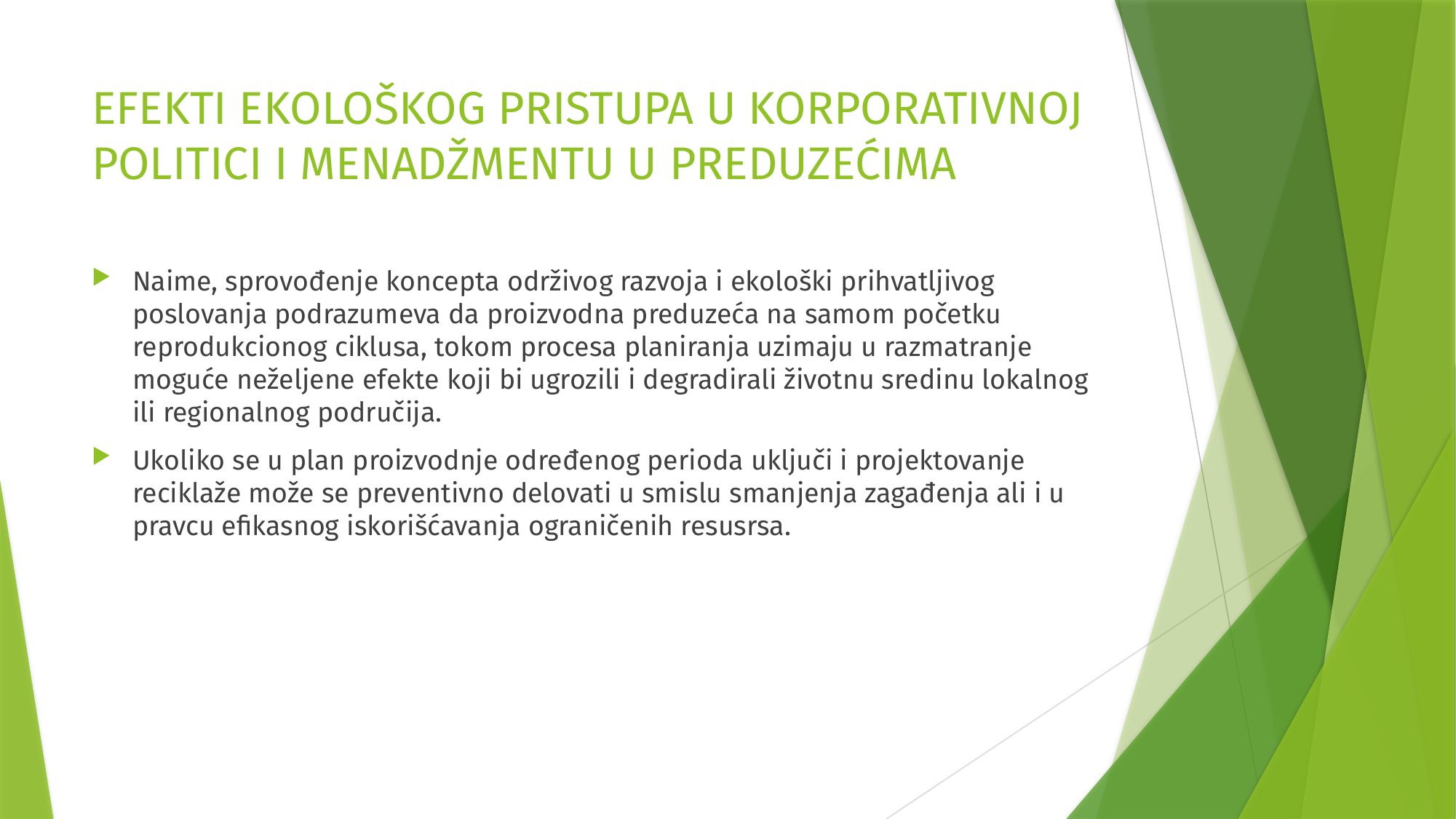

# EFEKTI EKOLOŠKOG PRISTUPA U KORPORATIVNOJ POLITICI I MENADŽMENTU U PREDUZEĆIMA
Naime, sprovođenje koncepta održivog razvoja i ekološki prihvatljivog poslovanja podrazumeva da proizvodna preduzeća na samom početku reprodukcionog ciklusa, tokom procesa planiranja uzimaju u razmatranje moguće neželjene efekte koji bi ugrozili i degradirali životnu sredinu lokalnog ili regionalnog područija.
Ukoliko se u plan proizvodnje određenog perioda uključi i projektovanje reciklaže može se preventivno delovati u smislu smanjenja zagađenja ali i u pravcu efikasnog iskorišćavanja ograničenih resusrsa.